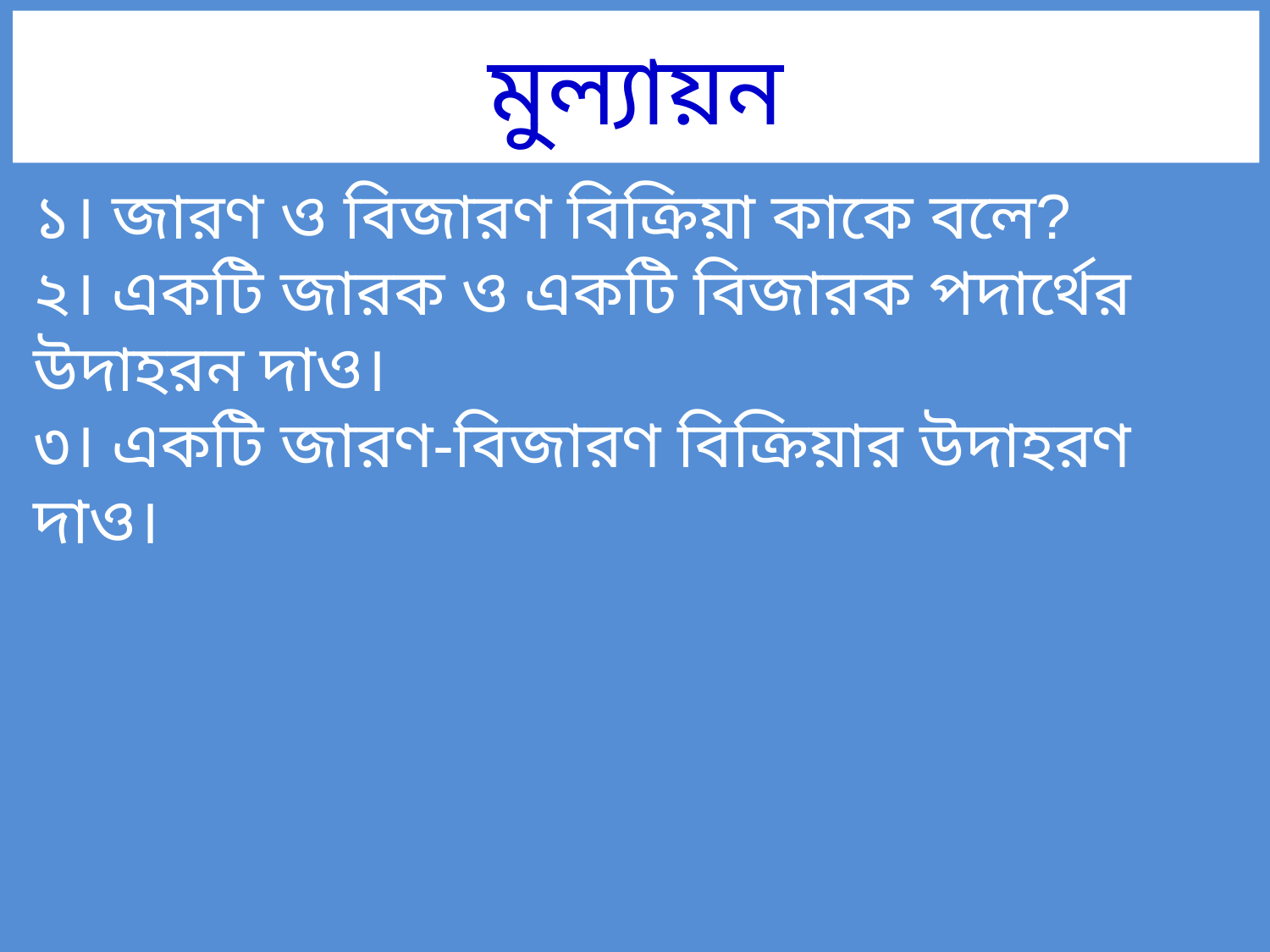

# মুল্যায়ন
১। জারণ ও বিজারণ বিক্রিয়া কাকে বলে?
২। একটি জারক ও একটি বিজারক পদার্থের উদাহরন দাও।
৩। একটি জারণ-বিজারণ বিক্রিয়ার উদাহরণ দাও।